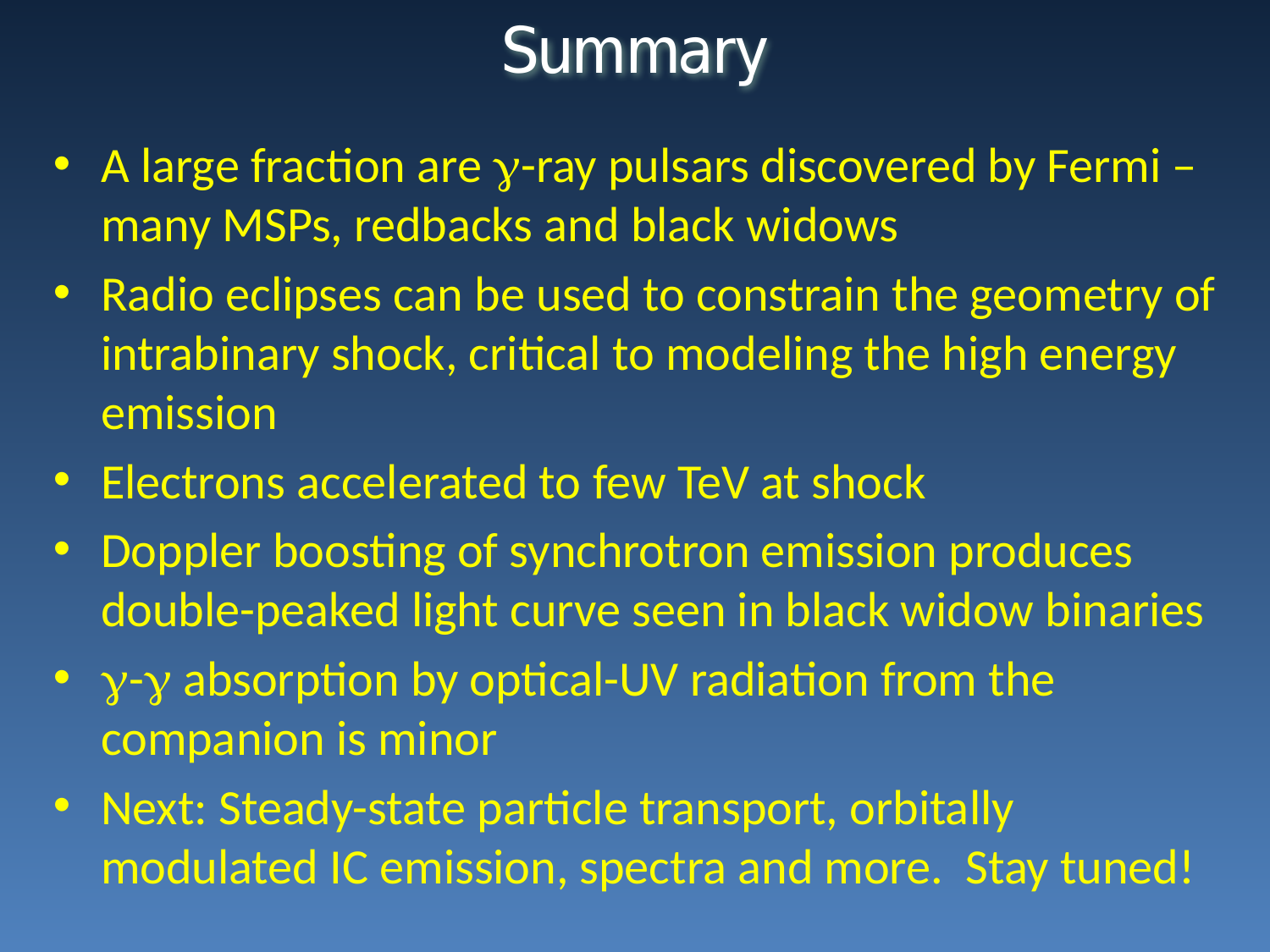

# Summary

A large fraction are γ-ray pulsars discovered by Fermi – many MSPs, redbacks and black widows
Radio eclipses can be used to constrain the geometry of intrabinary shock, critical to modeling the high energy emission
Electrons accelerated to few TeV at shock
Doppler boosting of synchrotron emission produces double-peaked light curve seen in black widow binaries
γ-γ absorption by optical-UV radiation from the companion is minor
Next: Steady-state particle transport, orbitally modulated IC emission, spectra and more.  Stay tuned!